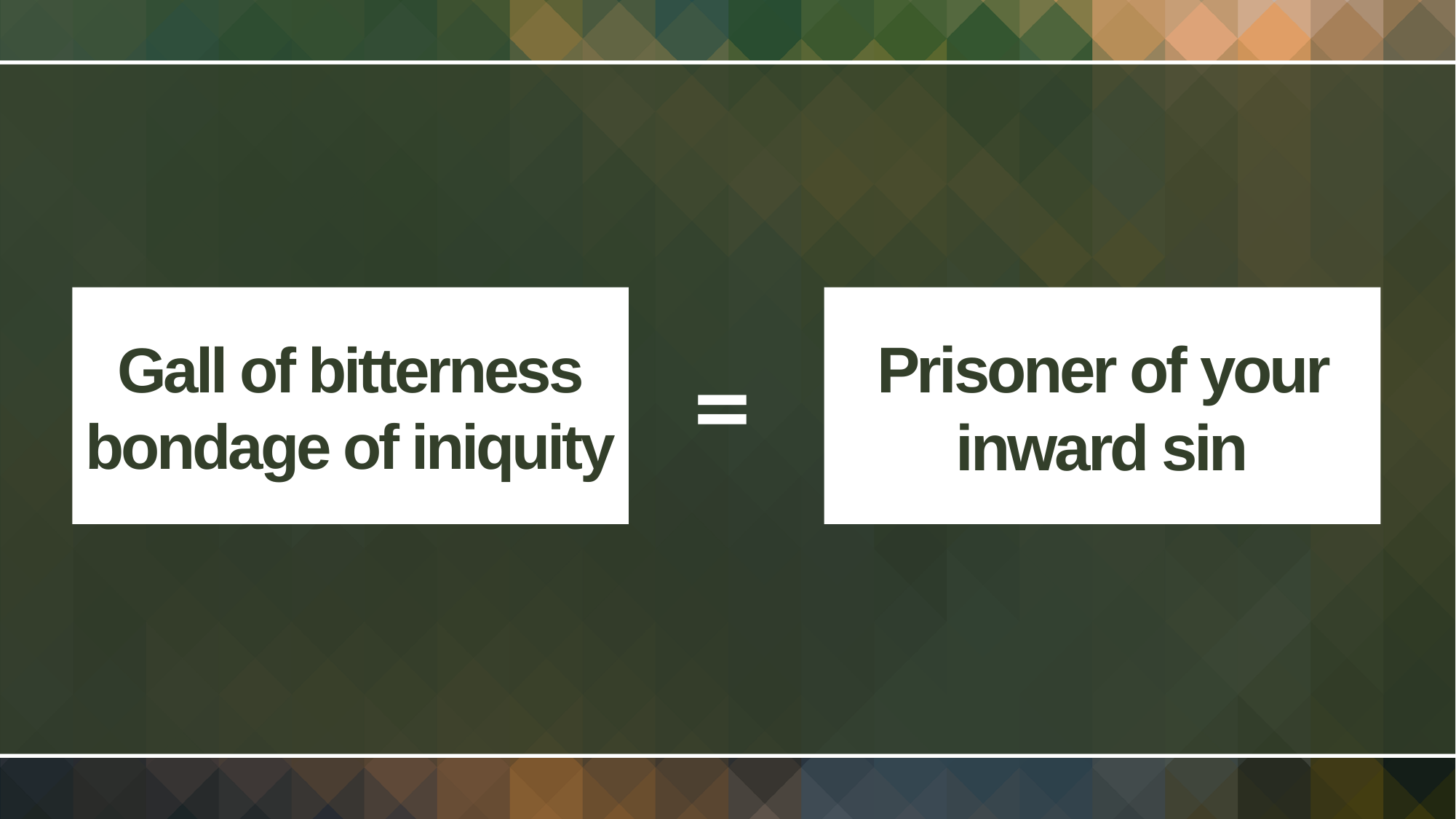

# Gall of bitterness bondage of iniquity
Prisoner of your inward sin
=